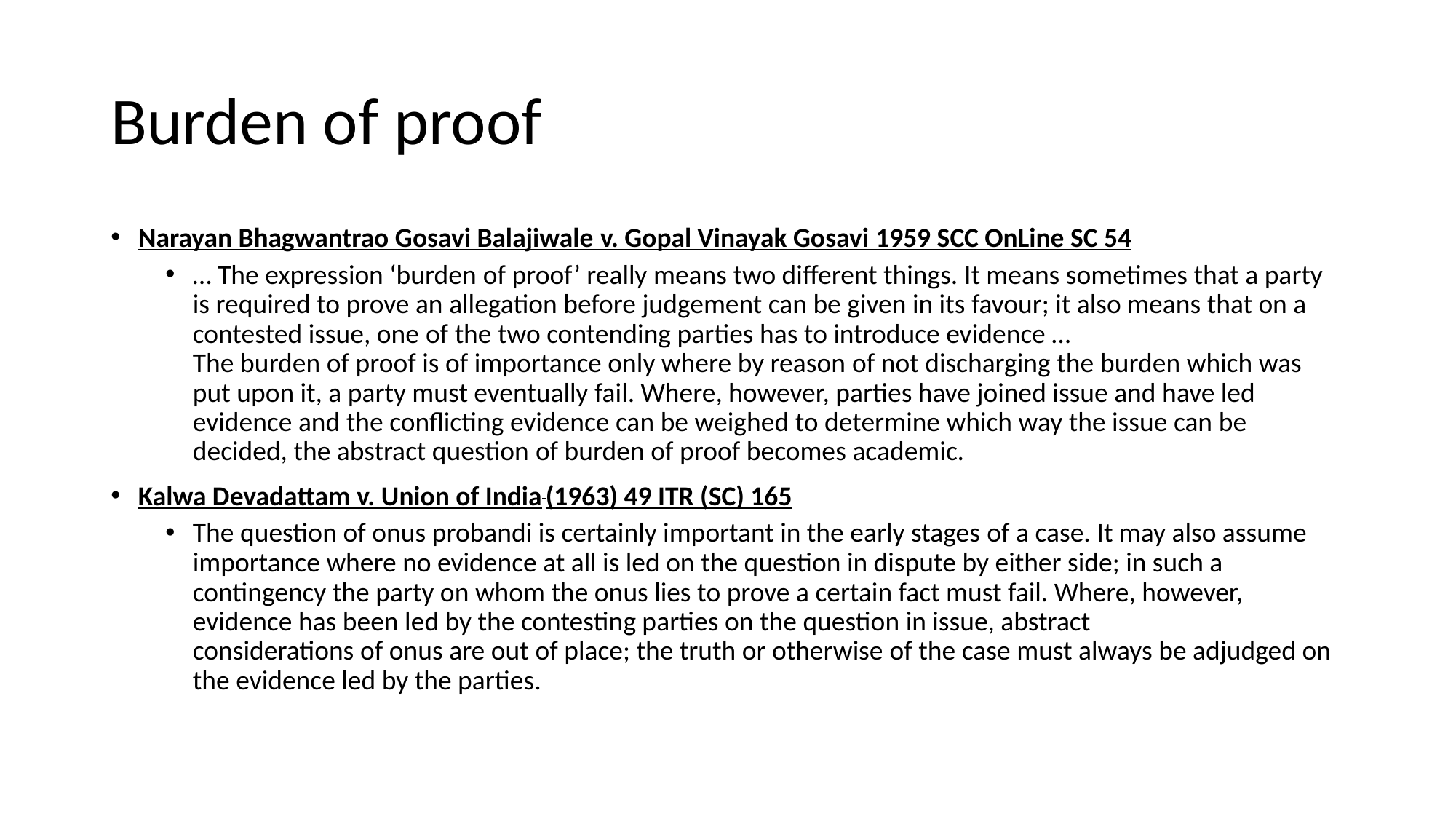

# Burden of proof
Narayan Bhagwantrao Gosavi Balajiwale v. Gopal Vinayak Gosavi 1959 SCC OnLine SC 54
… The expression ‘burden of proof’ really means two different things. It means sometimes that a party is required to prove an allegation before judgement can be given in its favour; it also means that on a contested issue, one of the two contending parties has to introduce evidence … The burden of proof is of importance only where by reason of not discharging the burden which was put upon it, a party must eventually fail. Where, however, parties have joined issue and have led evidence and the conflicting evidence can be weighed to determine which way the issue can be decided, the abstract question of burden of proof becomes academic.
Kalwa Devadattam v. Union of India (1963) 49 ITR (SC) 165
The question of onus probandi is certainly important in the early stages of a case. It may also assume importance where no evidence at all is led on the question in dispute by either side; in such a contingency the party on whom the onus lies to prove a certain fact must fail. Where, however, evidence has been led by the contesting parties on the question in issue, abstract considerations of onus are out of place; the truth or otherwise of the case must always be adjudged on the evidence led by the parties.